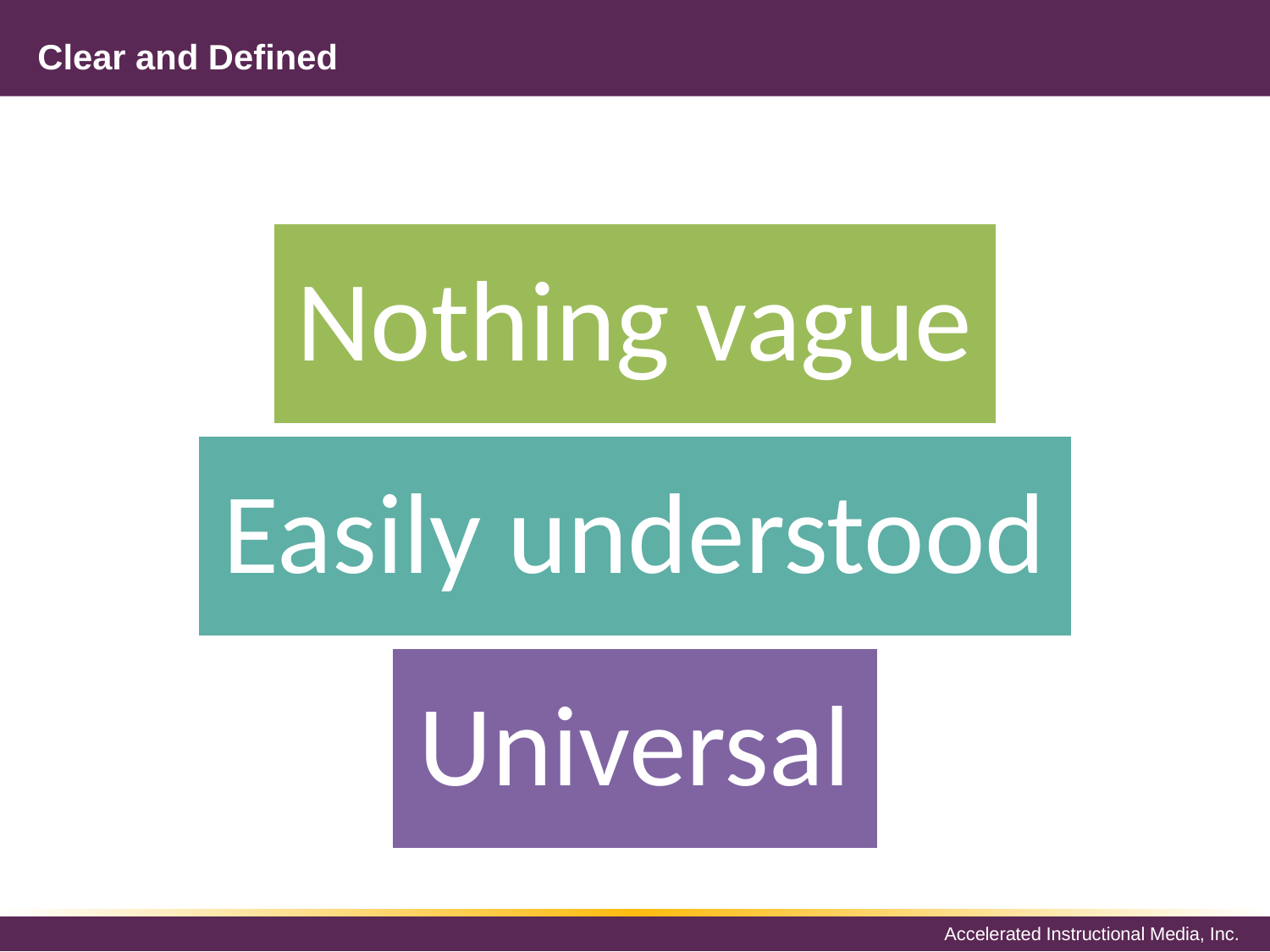

# Clear and Defined

Nothing vague
Easily understood
Universal